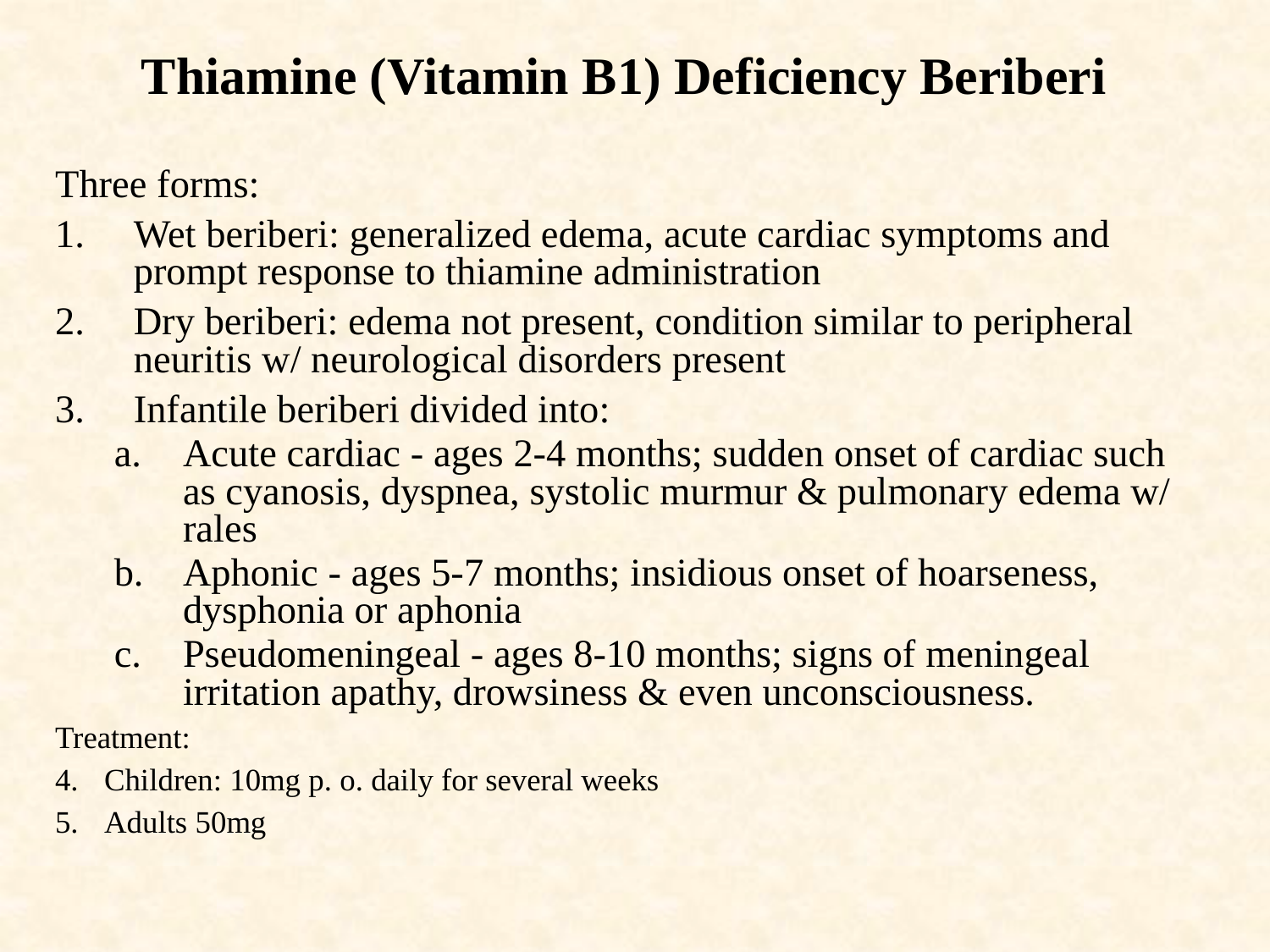

Thiamine (Vitamin B1) Deficiency Beriberi

Three forms:
Wet beriberi: generalized edema, acute cardiac symptoms and prompt response to thiamine administration
Dry beriberi: edema not present, condition similar to peripheral neuritis w/ neurological disorders present
Infantile beriberi divided into:
Acute cardiac - ages 2-4 months; sudden onset of cardiac such as cyanosis, dyspnea, systolic murmur & pulmonary edema w/ rales
Aphonic - ages 5-7 months; insidious onset of hoarseness, dysphonia or aphonia
Pseudomeningeal - ages 8-10 months; signs of meningeal irritation apathy, drowsiness & even unconsciousness.
Treatment:
Children: 10mg p. o. daily for several weeks
Adults 50mg